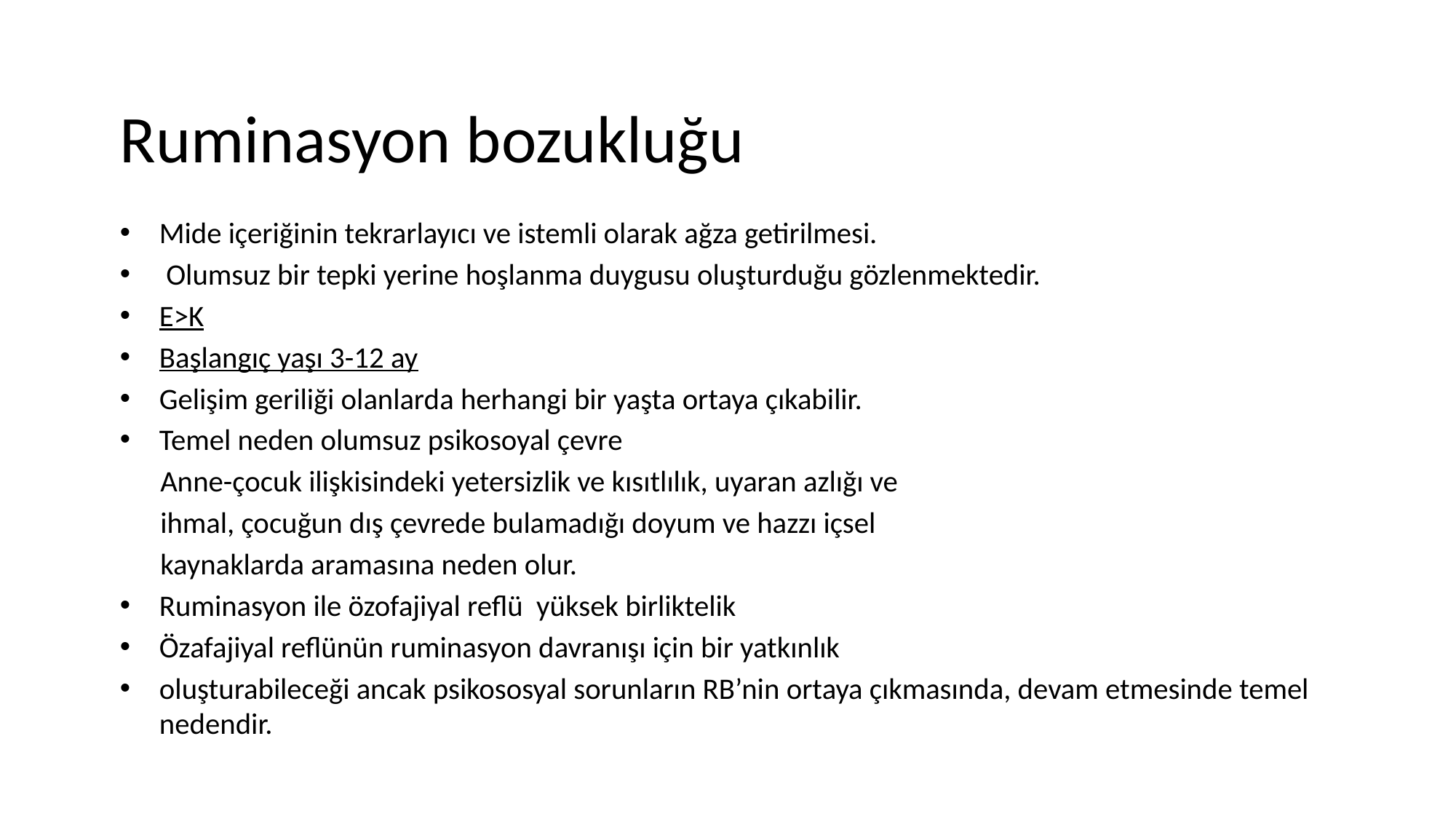

# Ruminasyon bozukluğu
Mide içeriğinin tekrarlayıcı ve istemli olarak ağza getirilmesi.
 Olumsuz bir tepki yerine hoşlanma duygusu oluşturduğu gözlenmektedir.
E>K
Başlangıç yaşı 3-12 ay
Gelişim geriliği olanlarda herhangi bir yaşta ortaya çıkabilir.
Temel neden olumsuz psikosoyal çevre
      Anne-çocuk ilişkisindeki yetersizlik ve kısıtlılık, uyaran azlığı ve
      ihmal, çocuğun dış çevrede bulamadığı doyum ve hazzı içsel
      kaynaklarda aramasına neden olur.
Ruminasyon ile özofajiyal reflü  yüksek birliktelik
Özafajiyal reflünün ruminasyon davranışı için bir yatkınlık
oluşturabileceği ancak psikososyal sorunların RB’nin ortaya çıkmasında, devam etmesinde temel nedendir.